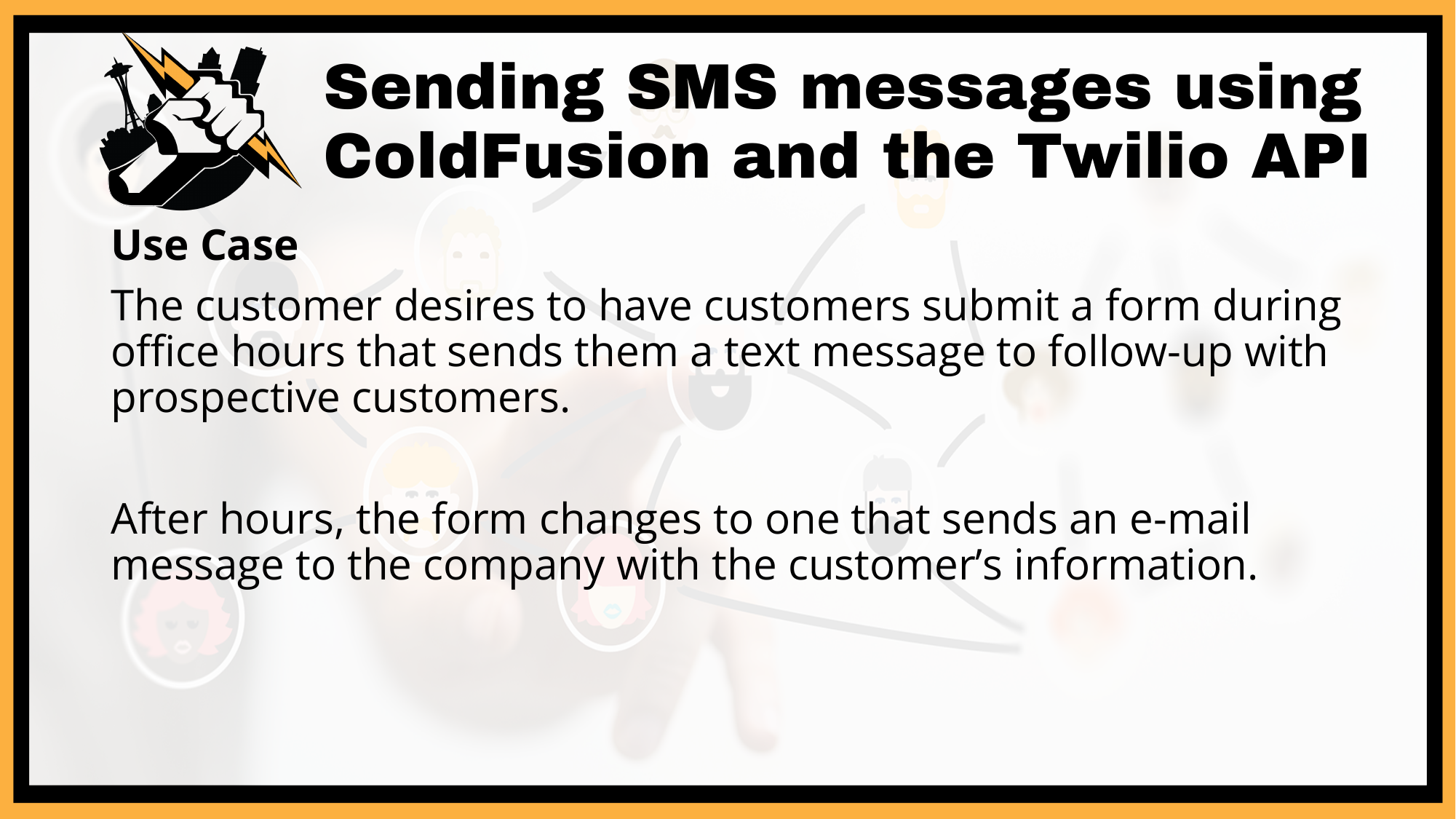

# Sending SMS messages using ColdFusion and the Twilio API
Use Case
The customer desires to have customers submit a form during office hours that sends them a text message to follow-up with prospective customers.

After hours, the form changes to one that sends an e-mail message to the company with the customer’s information.